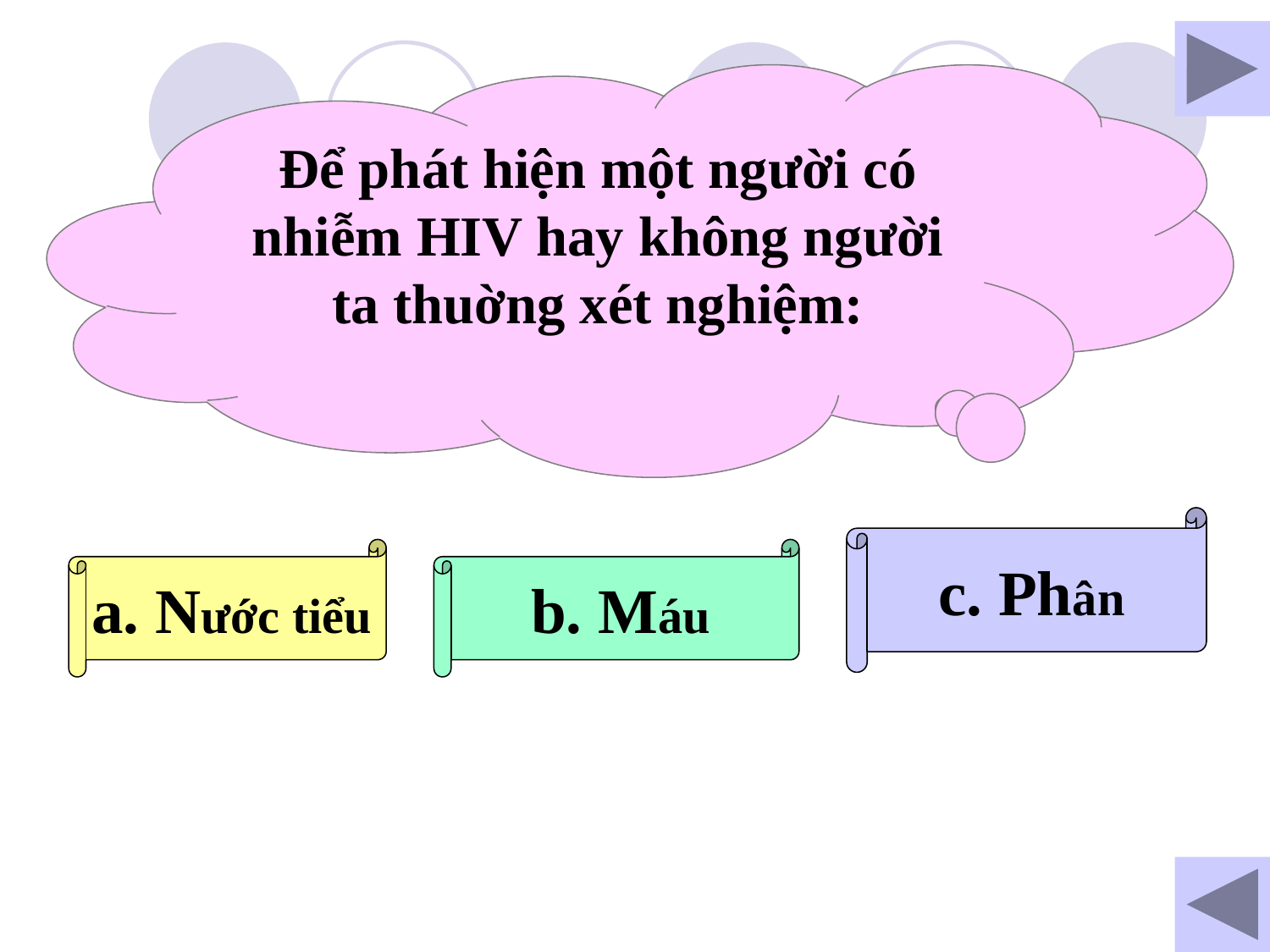

Để phát hiện một người có nhiễm HIV hay không người ta thuờng xét nghiệm:
c. Phân
a. Nước tiểu
b. Máu